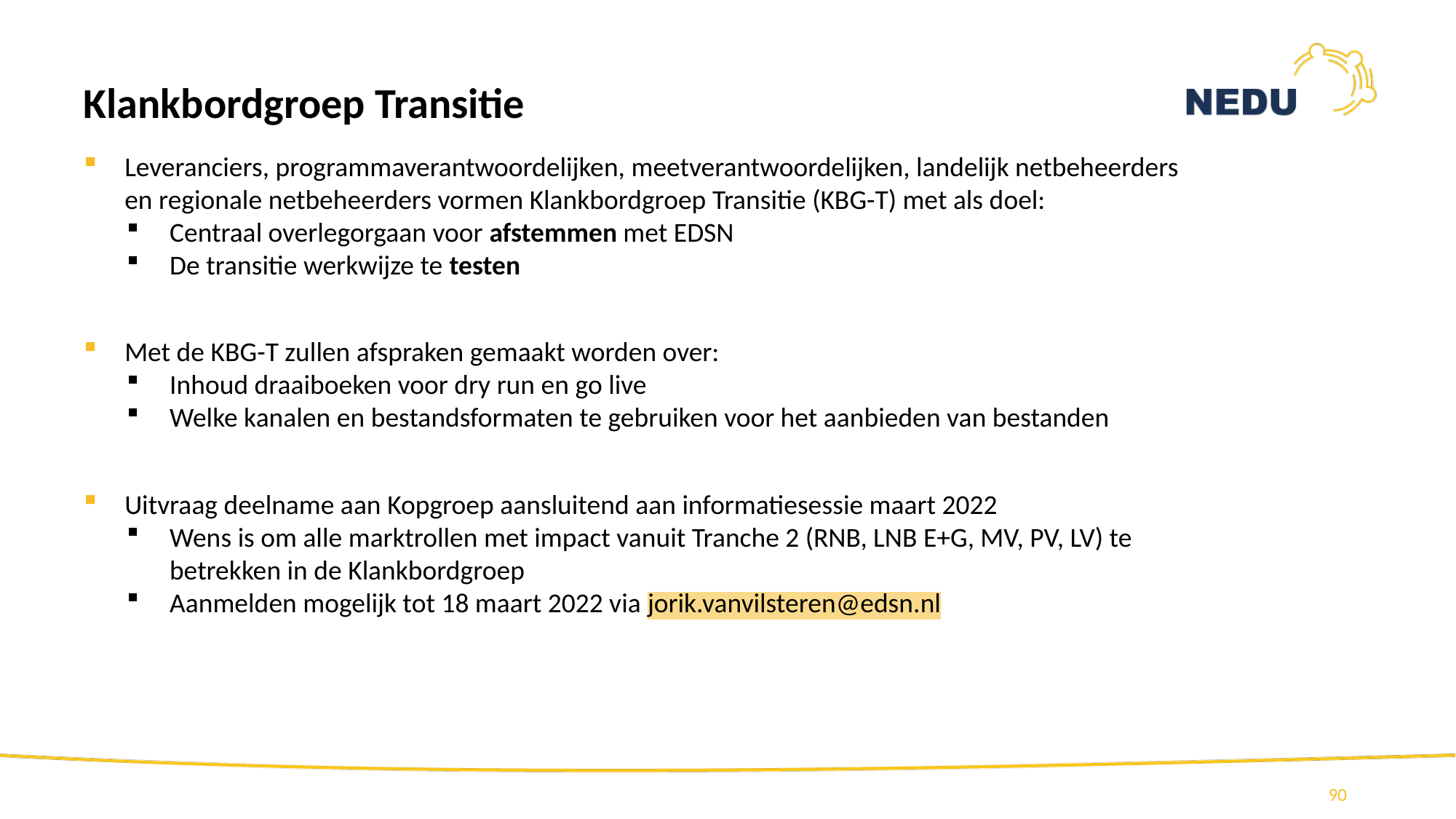

# Klankbordgroep Transitie
Leveranciers, programmaverantwoordelijken, meetverantwoordelijken, landelijk netbeheerders en regionale netbeheerders vormen Klankbordgroep Transitie (KBG-T) met als doel:
Centraal overlegorgaan voor afstemmen met EDSN
De transitie werkwijze te testen

Met de KBG-T zullen afspraken gemaakt worden over:
Inhoud draaiboeken voor dry run en go live
Welke kanalen en bestandsformaten te gebruiken voor het aanbieden van bestanden

Uitvraag deelname aan Kopgroep aansluitend aan informatiesessie maart 2022
Wens is om alle marktrollen met impact vanuit Tranche 2 (RNB, LNB E+G, MV, PV, LV) te betrekken in de Klankbordgroep
Aanmelden mogelijk tot 18 maart 2022 via jorik.vanvilsteren@edsn.nl

90